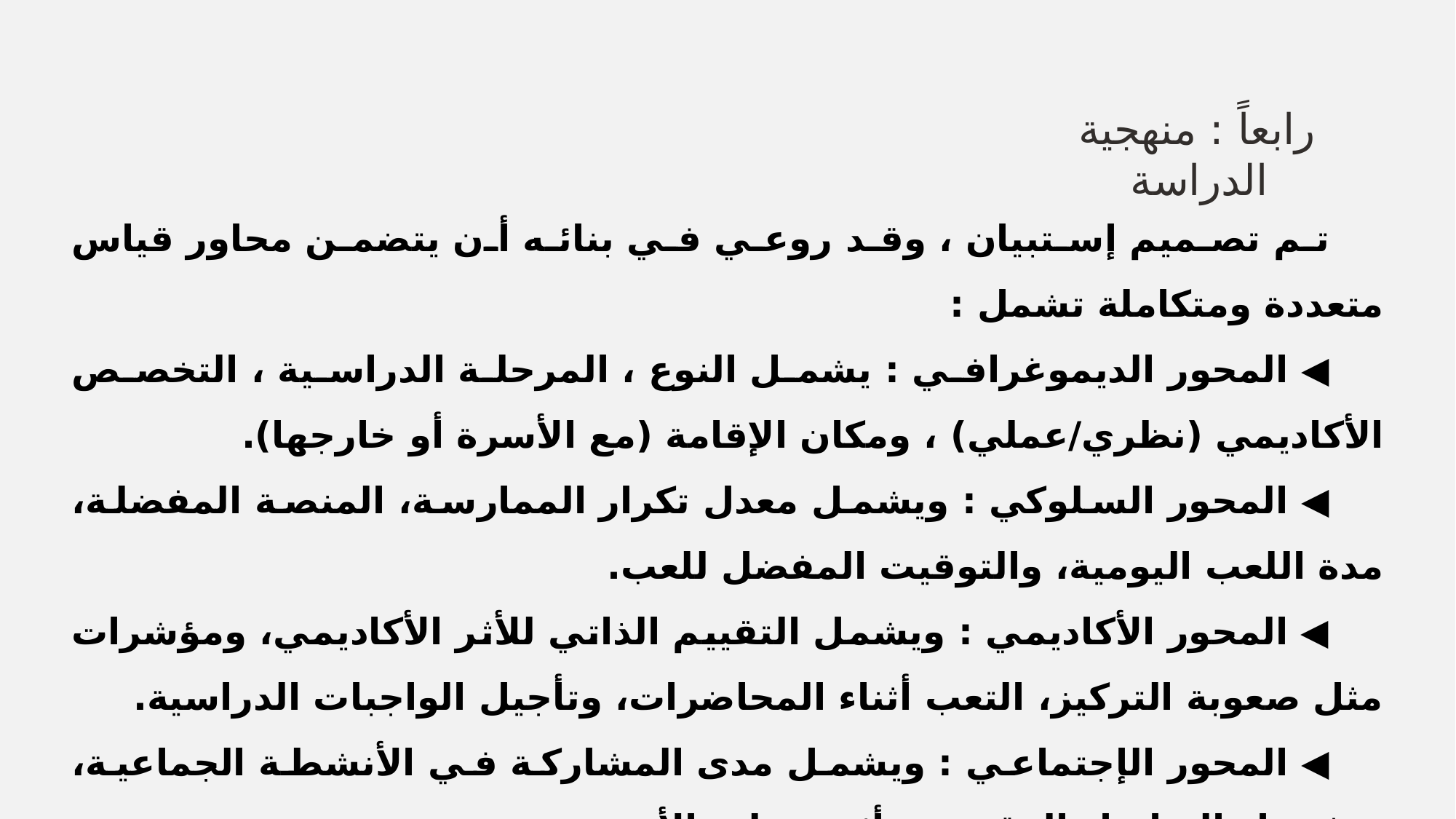

رابعاً : منهجية الدراسة
تم تصميم إستبيان ، وقد روعي في بنائه أن يتضمن محاور قياس متعددة ومتكاملة تشمل :
◀ المحور الديموغرافي : يشمل النوع ، المرحلة الدراسية ، التخصص الأكاديمي (نظري/عملي) ، ومكان الإقامة (مع الأسرة أو خارجها).
◀ المحور السلوكي : ويشمل معدل تكرار الممارسة، المنصة المفضلة، مدة اللعب اليومية، والتوقيت المفضل للعب.
◀ المحور الأكاديمي : ويشمل التقييم الذاتي للأثر الأكاديمي، ومؤشرات مثل صعوبة التركيز، التعب أثناء المحاضرات، وتأجيل الواجبات الدراسية.
◀ المحور الإجتماعي : ويشمل مدى المشاركة في الأنشطة الجماعية، وتفضيل التواصل الرقمي وتأثيره على الأسرة
◀ المحور النفسي : ويشمل مؤشرات مثل التوتر عند إيقاف اللعبة، والاستجابات العاطفية عند الفوز .